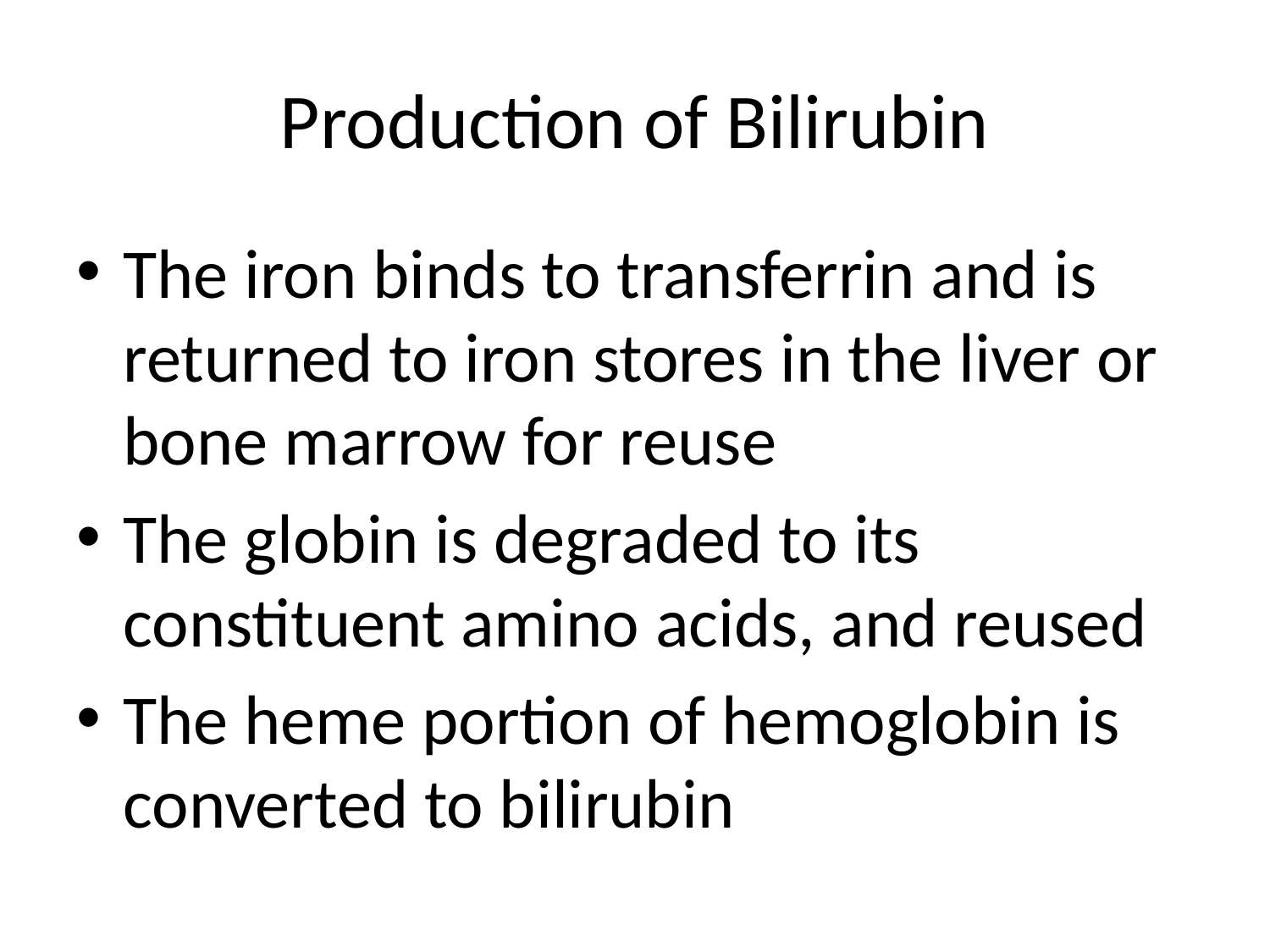

# Production of Bilirubin
The iron binds to transferrin and is returned to iron stores in the liver or bone marrow for reuse
The globin is degraded to its constituent amino acids, and reused
The heme portion of hemoglobin is converted to bilirubin